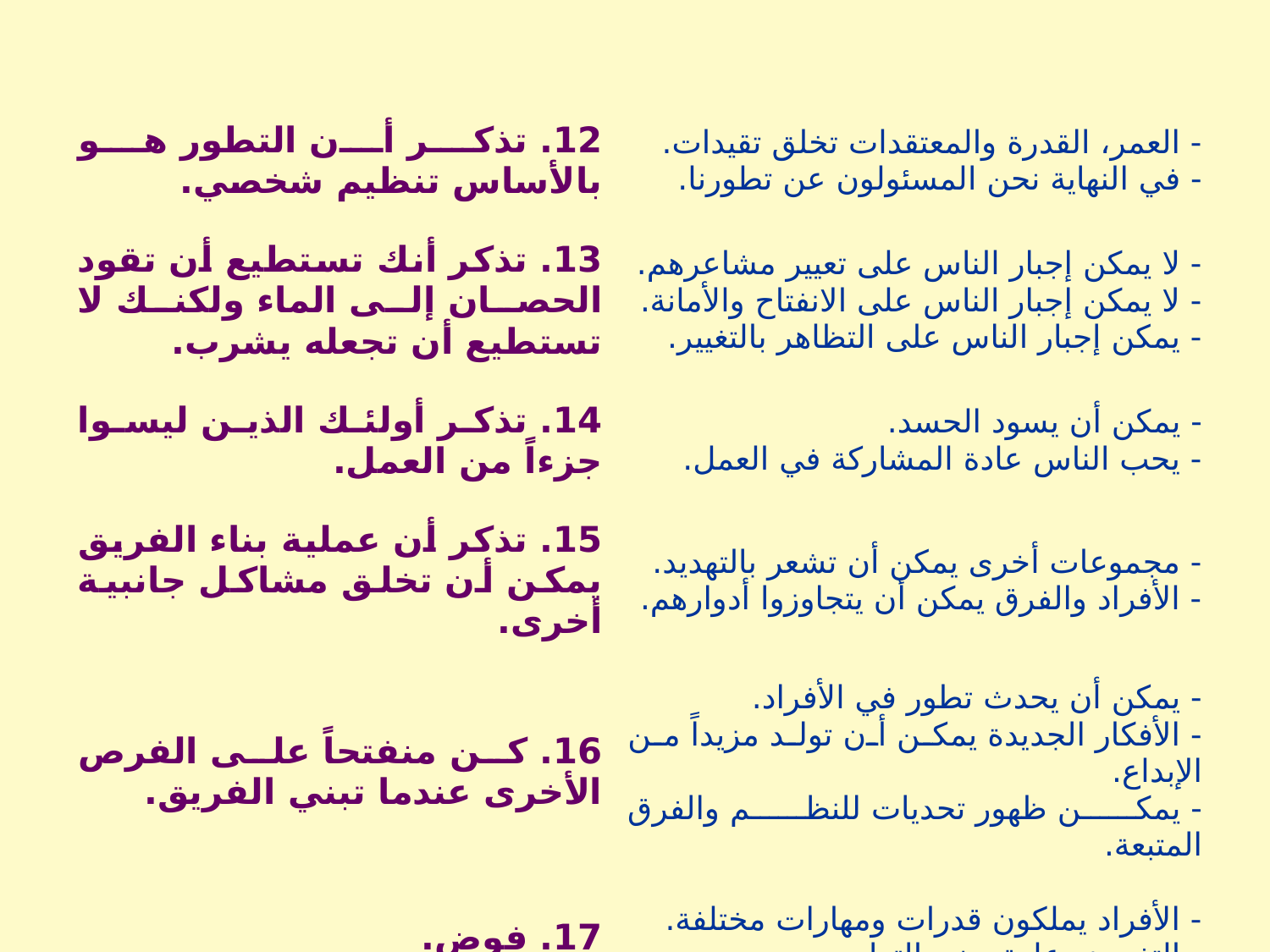

| 12. تذكر أن التطور هو بالأساس تنظيم شخصي. | - العمر، القدرة والمعتقدات تخلق تقيدات. - في النهاية نحن المسئولون عن تطورنا. |
| --- | --- |
|  |  |
| 13. تذكر أنك تستطيع أن تقود الحصان إلى الماء ولكنك لا تستطيع أن تجعله يشرب. | - لا يمكن إجبار الناس على تعيير مشاعرهم. - لا يمكن إجبار الناس على الانفتاح والأمانة. - يمكن إجبار الناس على التظاهر بالتغيير. |
|  |  |
| 14. تذكر أولئك الذين ليسوا جزءاً من العمل. | - يمكن أن يسود الحسد. - يحب الناس عادة المشاركة في العمل. |
|  |  |
| 15. تذكر أن عملية بناء الفريق يمكن أن تخلق مشاكل جانبية أخرى. | - مجموعات أخرى يمكن أن تشعر بالتهديد. - الأفراد والفرق يمكن أن يتجاوزوا أدوارهم. |
|  |  |
| 16. كن منفتحاً على الفرص الأخرى عندما تبني الفريق. | - يمكن أن يحدث تطور في الأفراد. - الأفكار الجديدة يمكن أن تولد مزيداً من الإبداع. - يمكن ظهور تحديات للنظم والفرق المتبعة. |
|  |  |
| 17. فوض. | - الأفراد يملكون قدرات ومهارات مختلفة. - التفويض عادة يعني التطوير. |